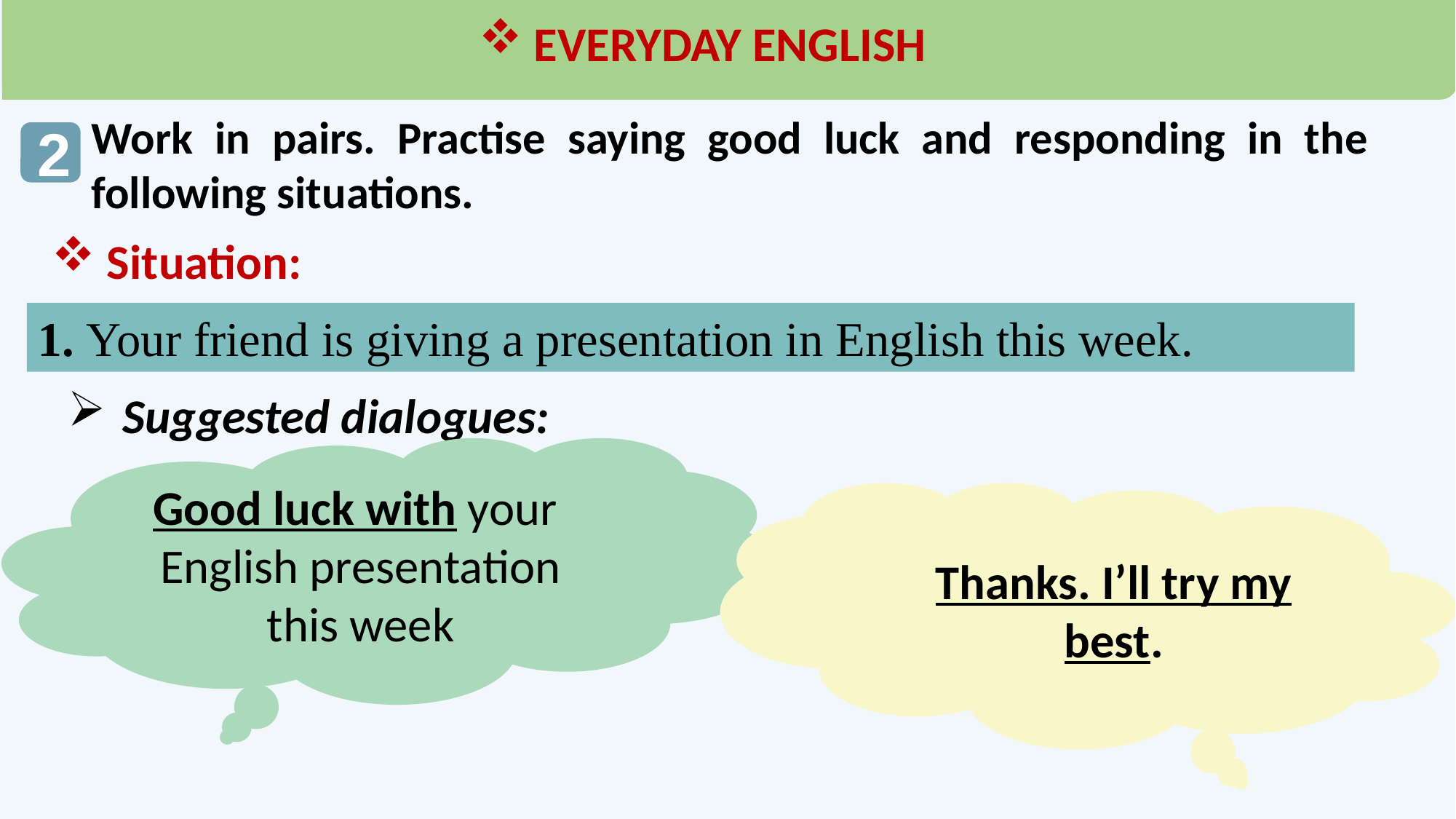

EVERYDAY ENGLISH
Work in pairs. Practise saying good luck and responding in the following situations.
2

Situation:
1. Your friend is giving a presentation in English this week.
Suggested dialogues:
Good luck with your  English presentation this week
Thanks. I’ll try my best.
3. Your English teacher is going to the UK for further study.